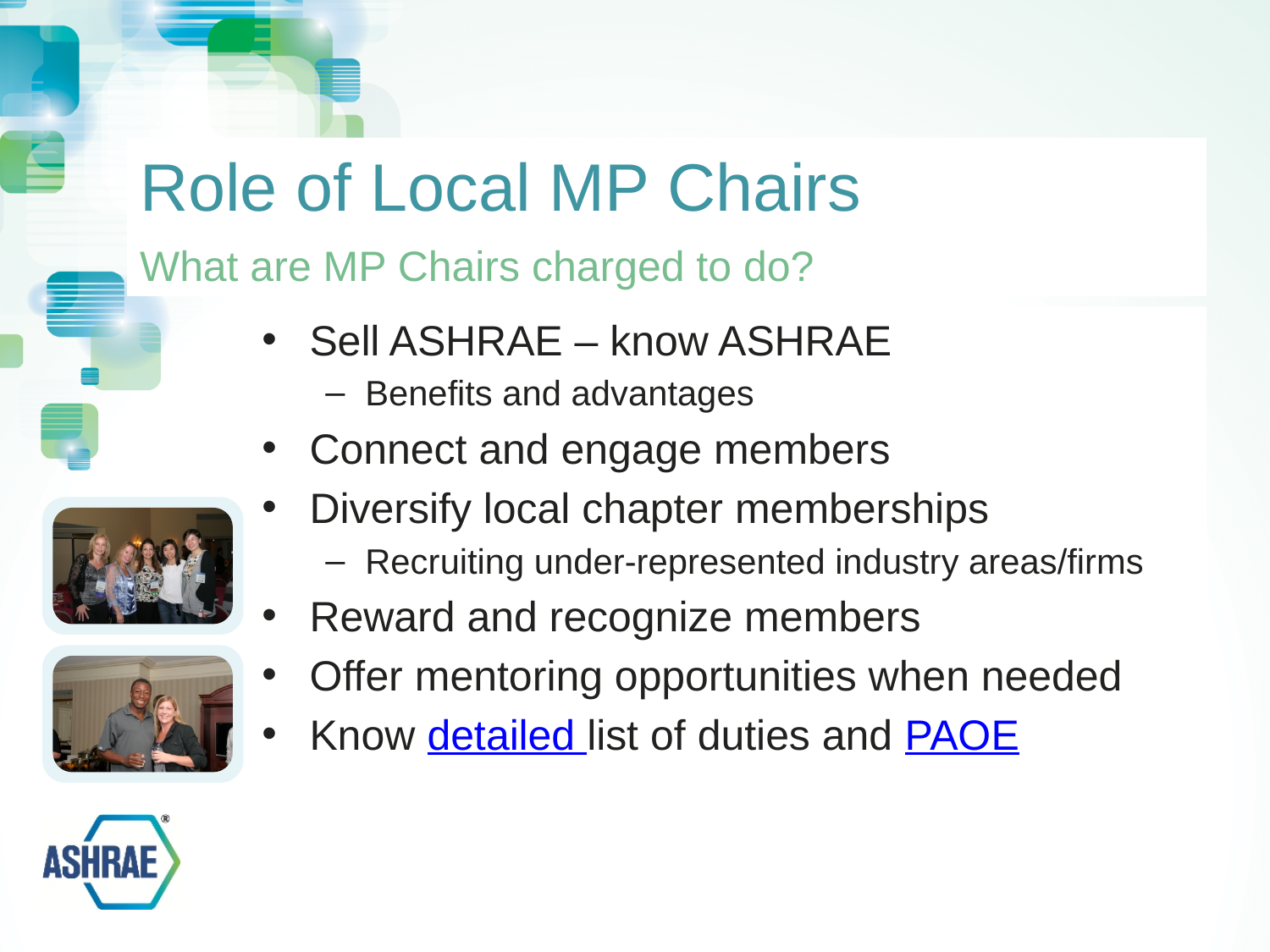

# Role of Local MP Chairs
What are MP Chairs charged to do?
Sell ASHRAE – know ASHRAE
Benefits and advantages
Connect and engage members
Diversify local chapter memberships
Recruiting under-represented industry areas/firms
Reward and recognize members
Offer mentoring opportunities when needed
Know detailed list of duties and PAOE